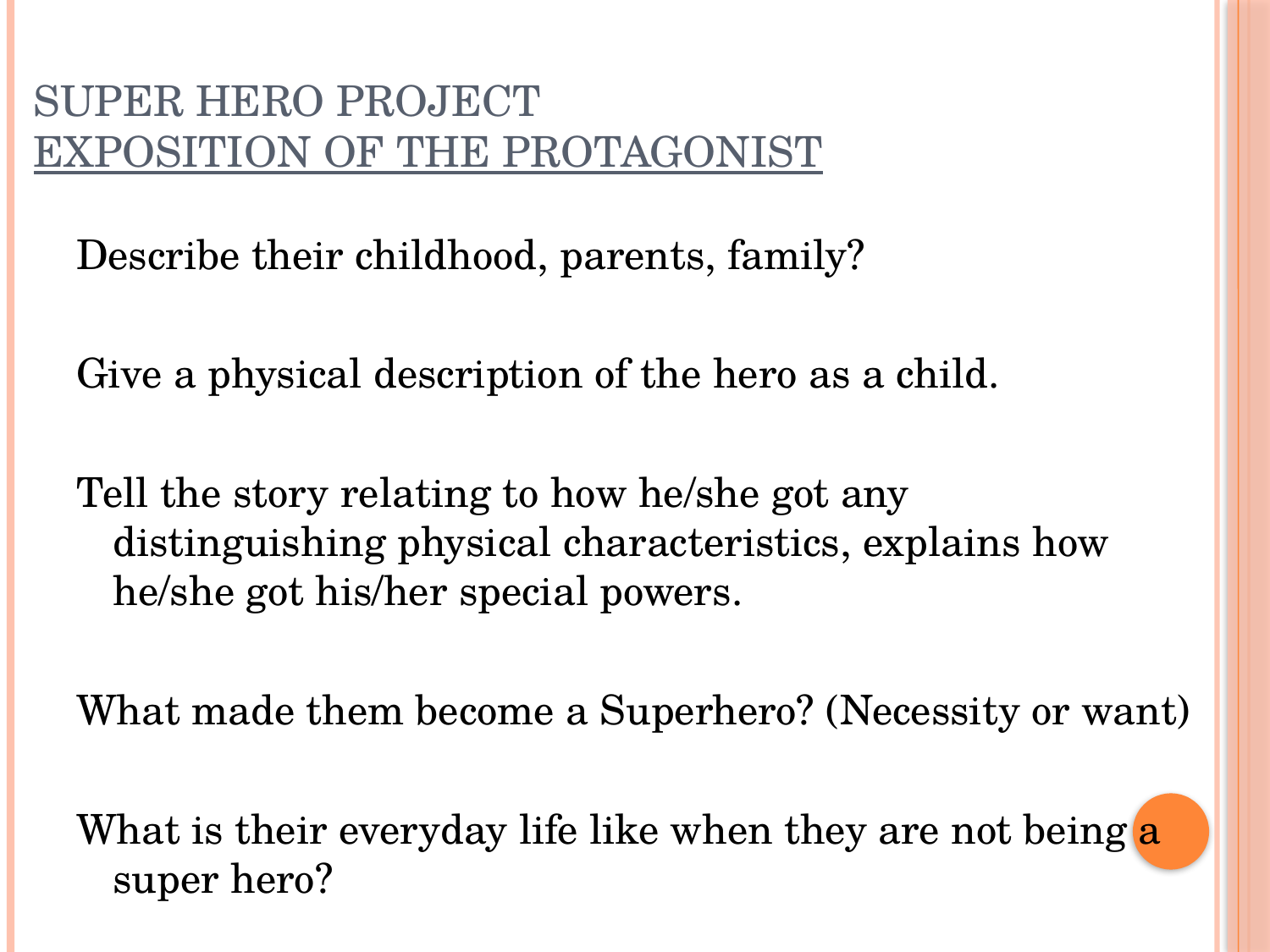

# Super Hero Project Exposition of the Protagonist
Describe their childhood, parents, family?

Give a physical description of the hero as a child.

Tell the story relating to how he/she got any distinguishing physical characteristics, explains how he/she got his/her special powers.

What made them become a Superhero? (Necessity or want)

What is their everyday life like when they are not being a super hero?